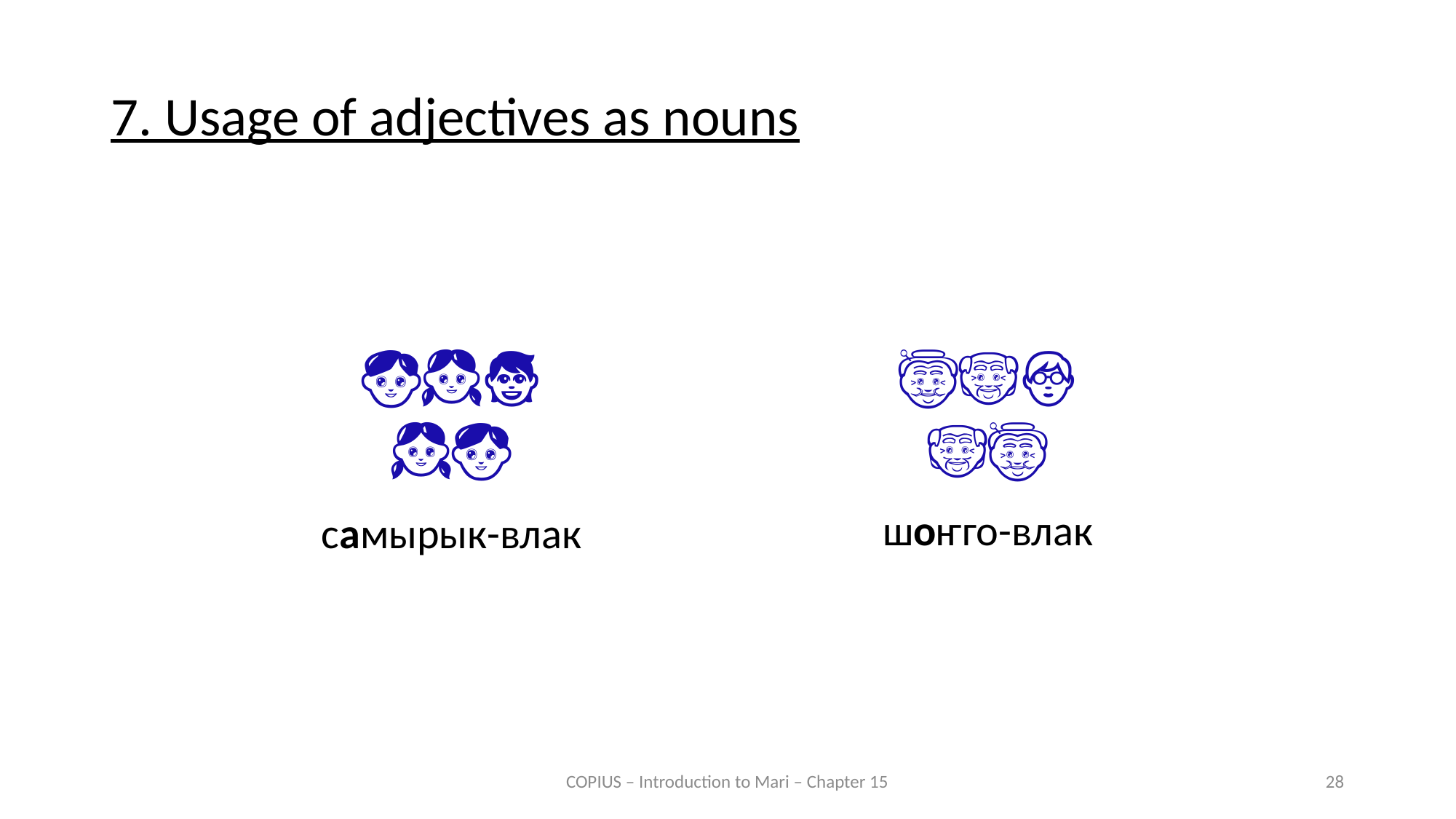

7. Usage of adjectives as nouns
👦👧🧒👧👦
👵👴🧓👴👵
шоҥго-влак
самырык-влак
COPIUS – Introduction to Mari – Chapter 15
28